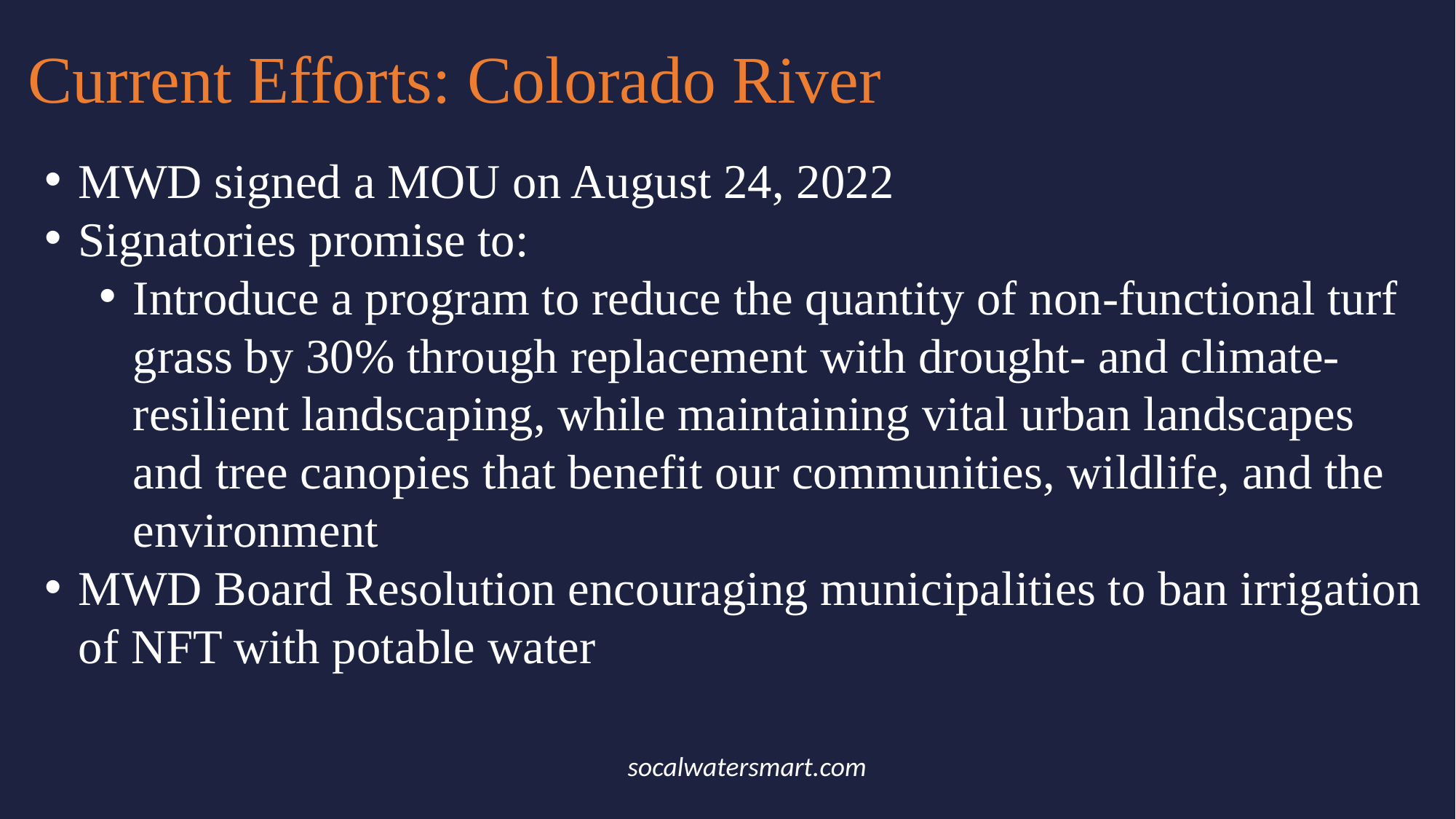

Current Efforts: Colorado River
MWD signed a MOU on August 24, 2022
Signatories promise to:
Introduce a program to reduce the quantity of non-functional turf grass by 30% through replacement with drought- and climate-resilient landscaping, while maintaining vital urban landscapes and tree canopies that benefit our communities, wildlife, and the environment
MWD Board Resolution encouraging municipalities to ban irrigation of NFT with potable water

socalwatersmart.com